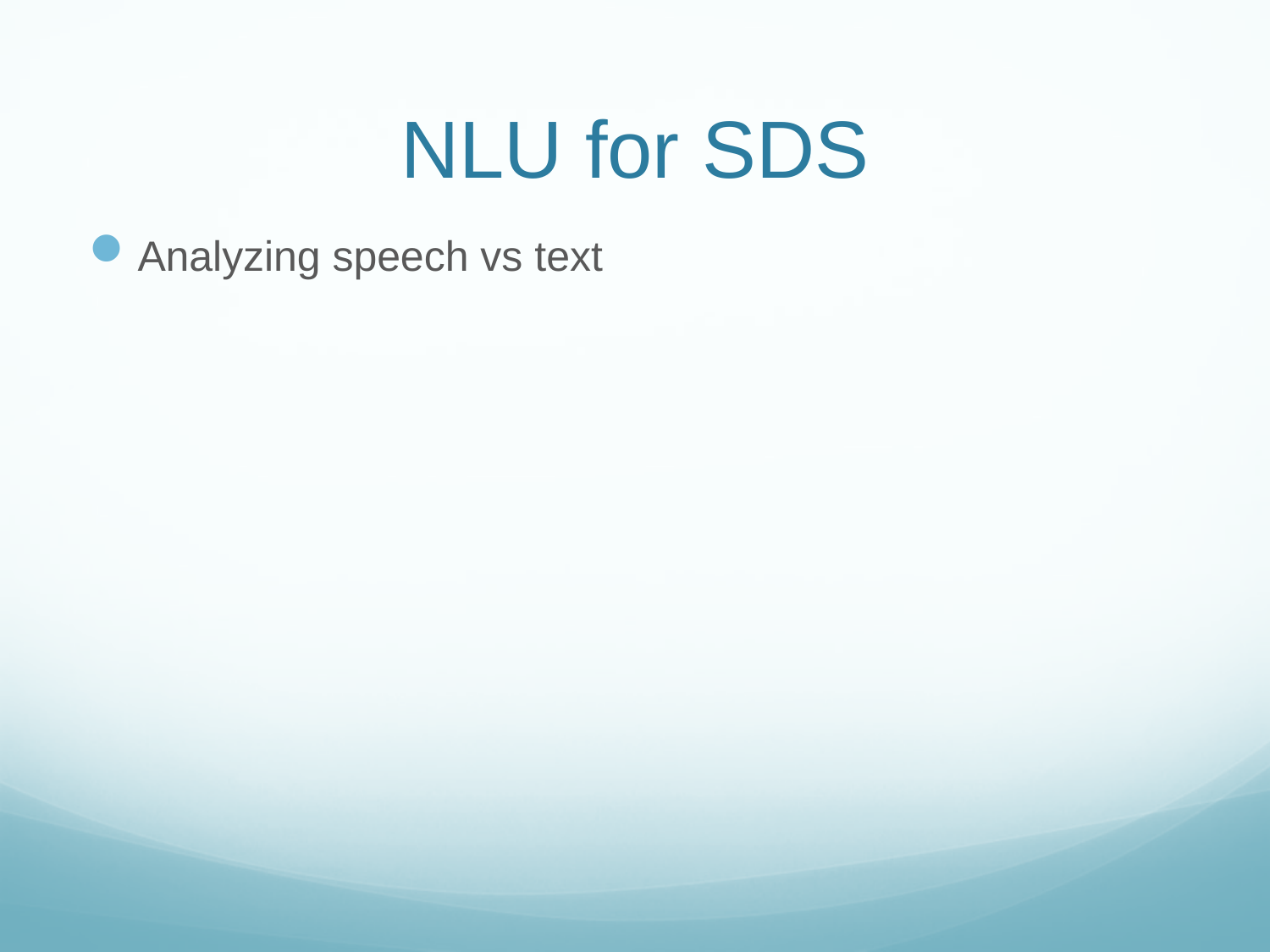

# NLU for SDS
Analyzing speech vs text